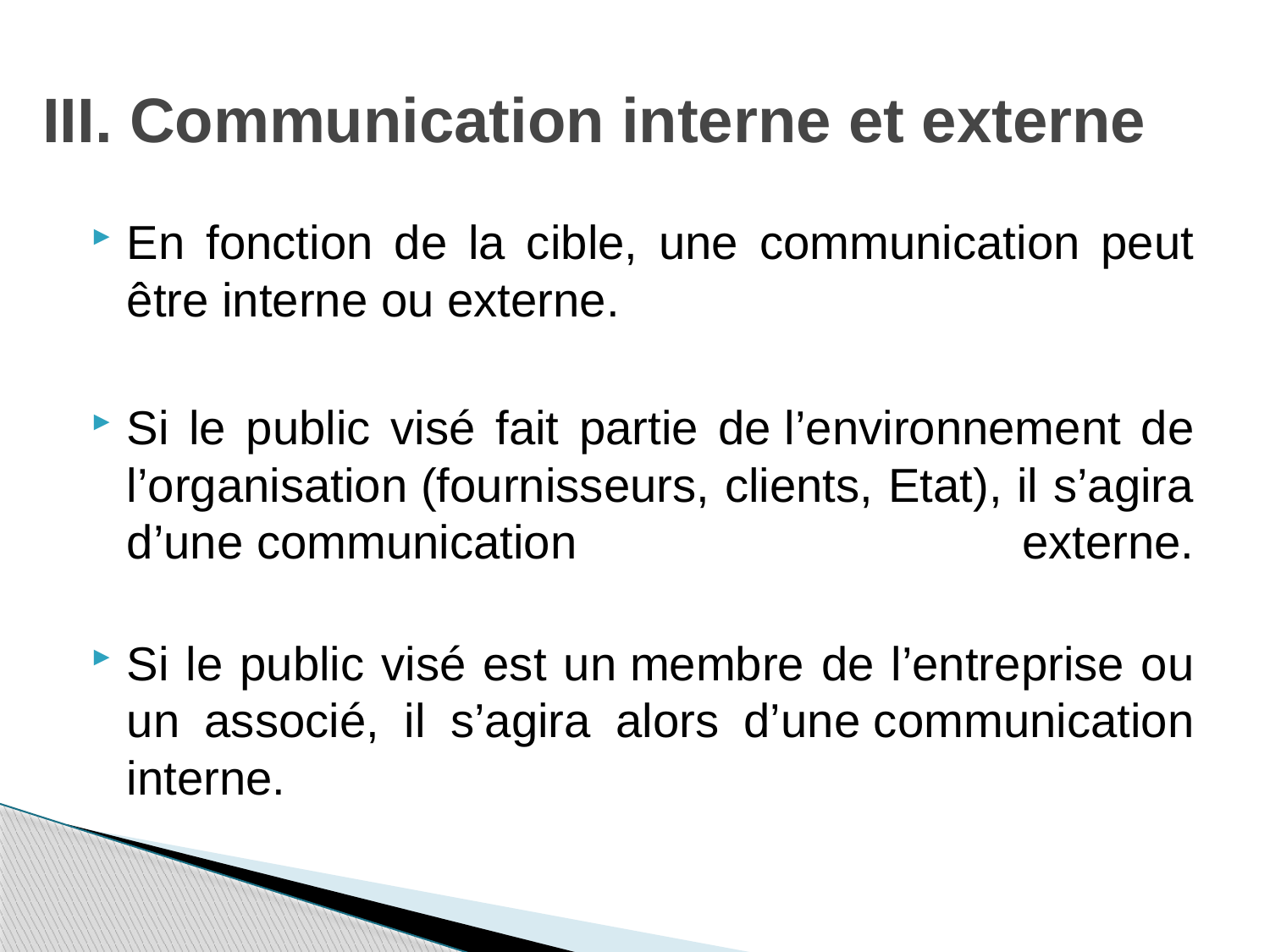

# III. Communication interne et externe
En fonction de la cible, une communication peut être interne ou externe.

Si le public visé fait partie de l’environnement de l’organisation (fournisseurs, clients, Etat), il s’agira d’une communication externe.
Si le public visé est un membre de l’entreprise ou un associé, il s’agira alors d’une communication interne.